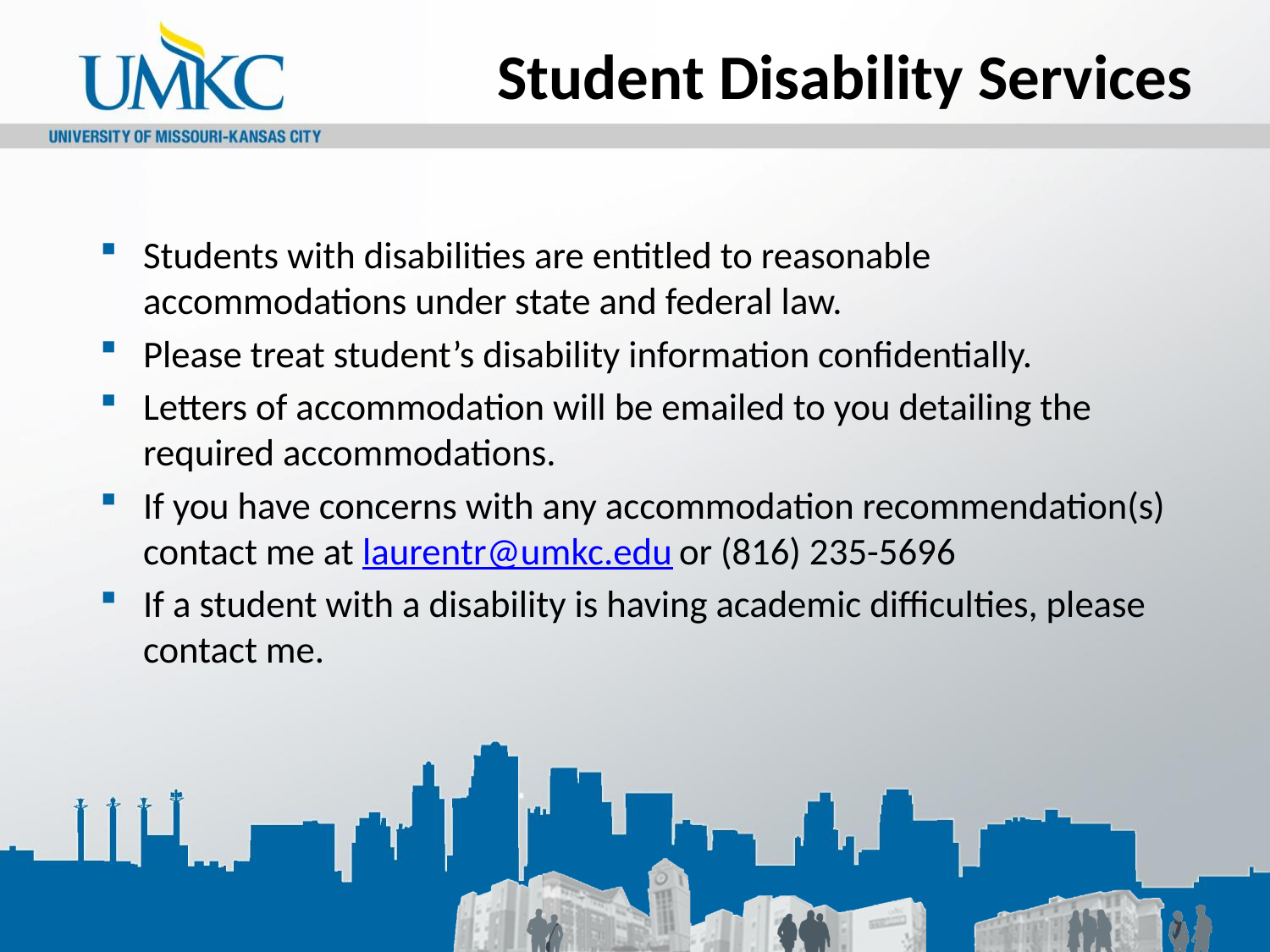

# Student Disability Services
Students with disabilities are entitled to reasonable accommodations under state and federal law.
Please treat student’s disability information confidentially.
Letters of accommodation will be emailed to you detailing the required accommodations.
If you have concerns with any accommodation recommendation(s) contact me at laurentr@umkc.edu or (816) 235-5696
If a student with a disability is having academic difficulties, please contact me.